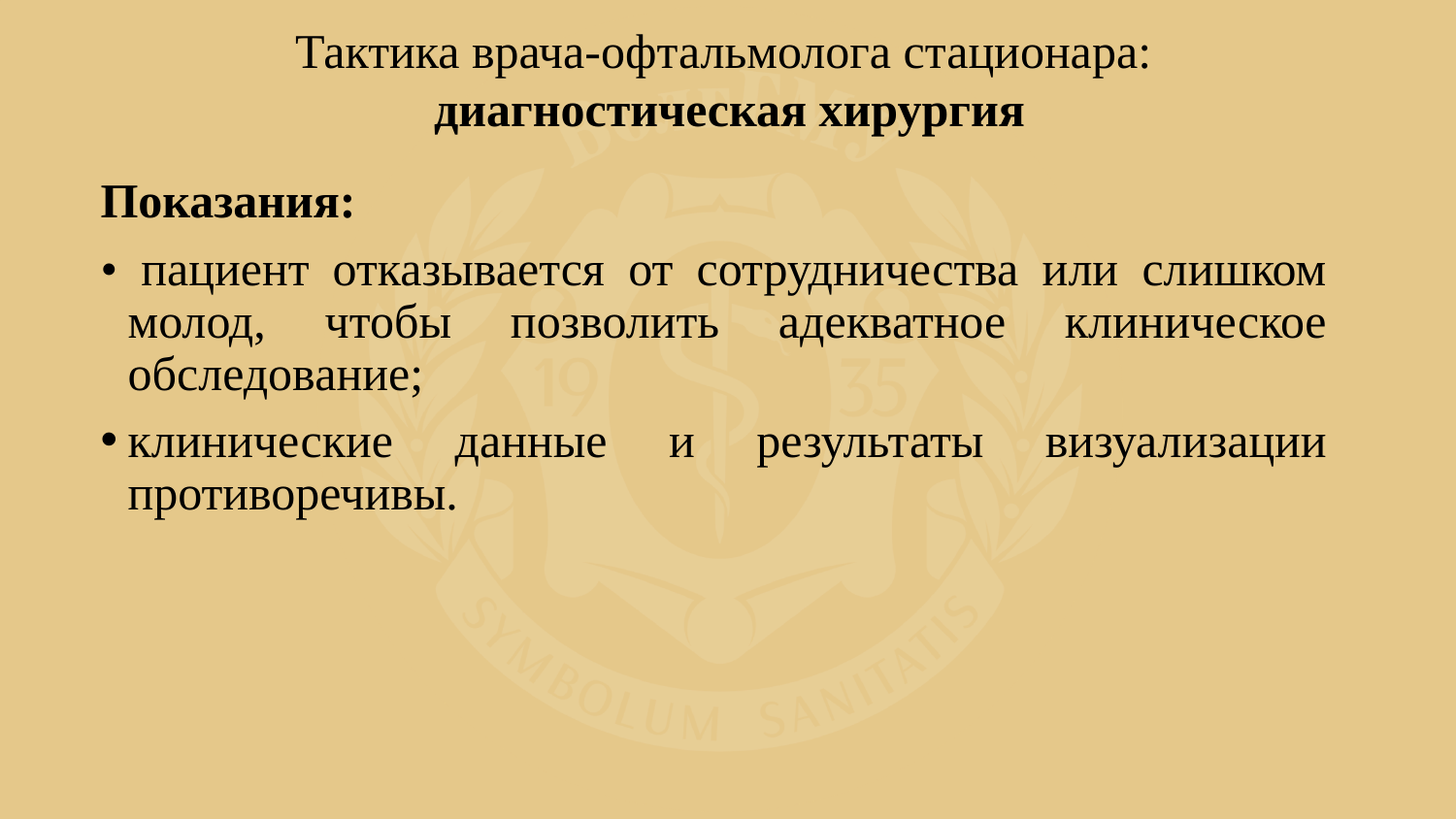

Тактика врача-офтальмолога стационара:
диагностическая хирургия
Показания:
• пациент отказывается от сотрудничества или слишком молод, чтобы позволить адекватное клиническое обследование;
клинические данные и результаты визуализации противоречивы.